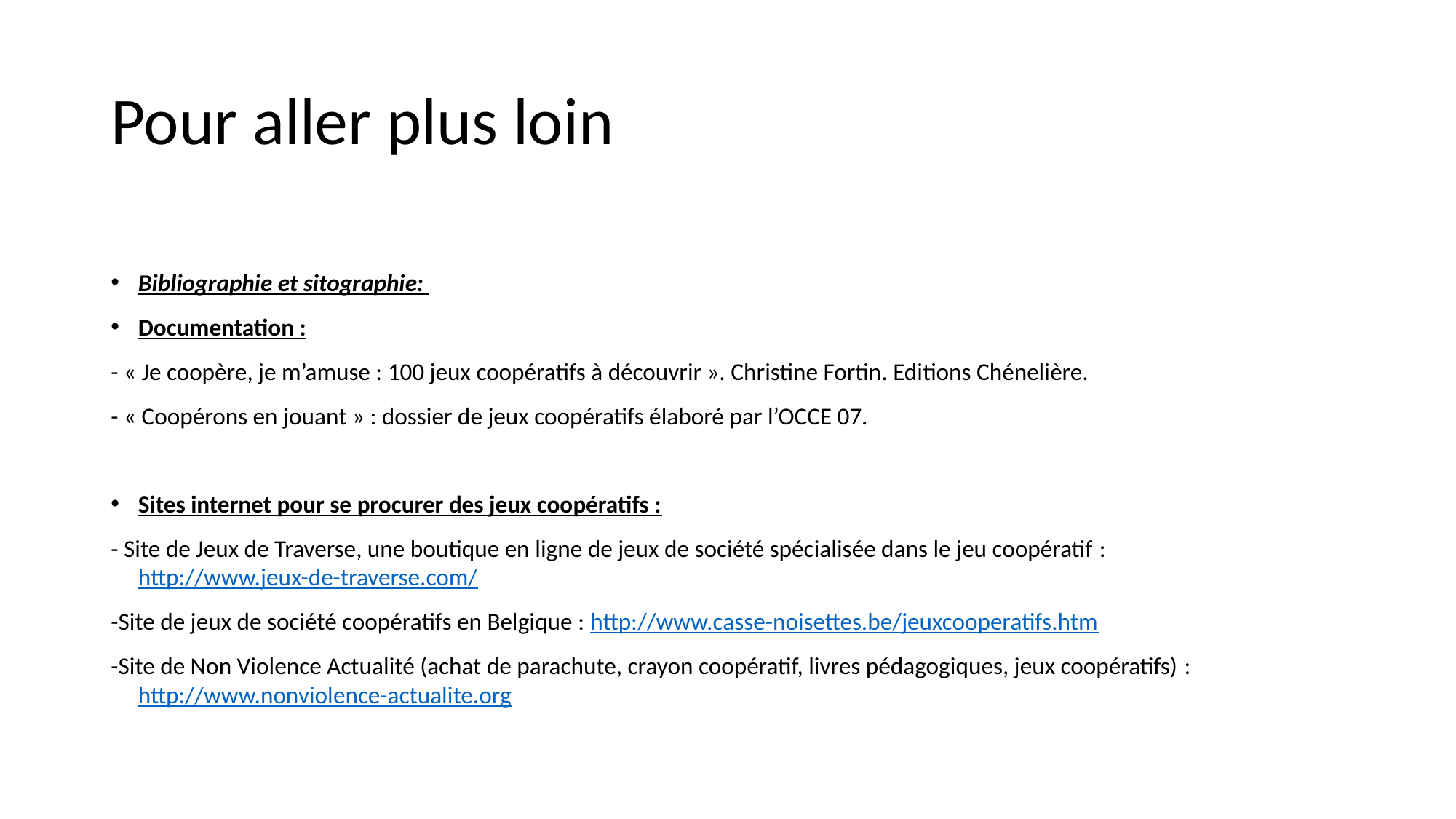

# Pour aller plus loin

Bibliographie et sitographie:
Documentation :
- « Je coopère, je m’amuse : 100 jeux coopératifs à découvrir ». Christine Fortin. Editions Chénelière.
- « Coopérons en jouant » : dossier de jeux coopératifs élaboré par l’OCCE 07.

Sites internet pour se procurer des jeux coopératifs :
- Site de Jeux de Traverse, une boutique en ligne de jeux de société spécialisée dans le jeu coopératif :  http://www.jeux-de-traverse.com/
-Site de jeux de société coopératifs en Belgique : http://www.casse-noisettes.be/jeuxcooperatifs.htm
-Site de Non Violence Actualité (achat de parachute, crayon coopératif, livres pédagogiques, jeux coopératifs) : http://www.nonviolence-actualite.org